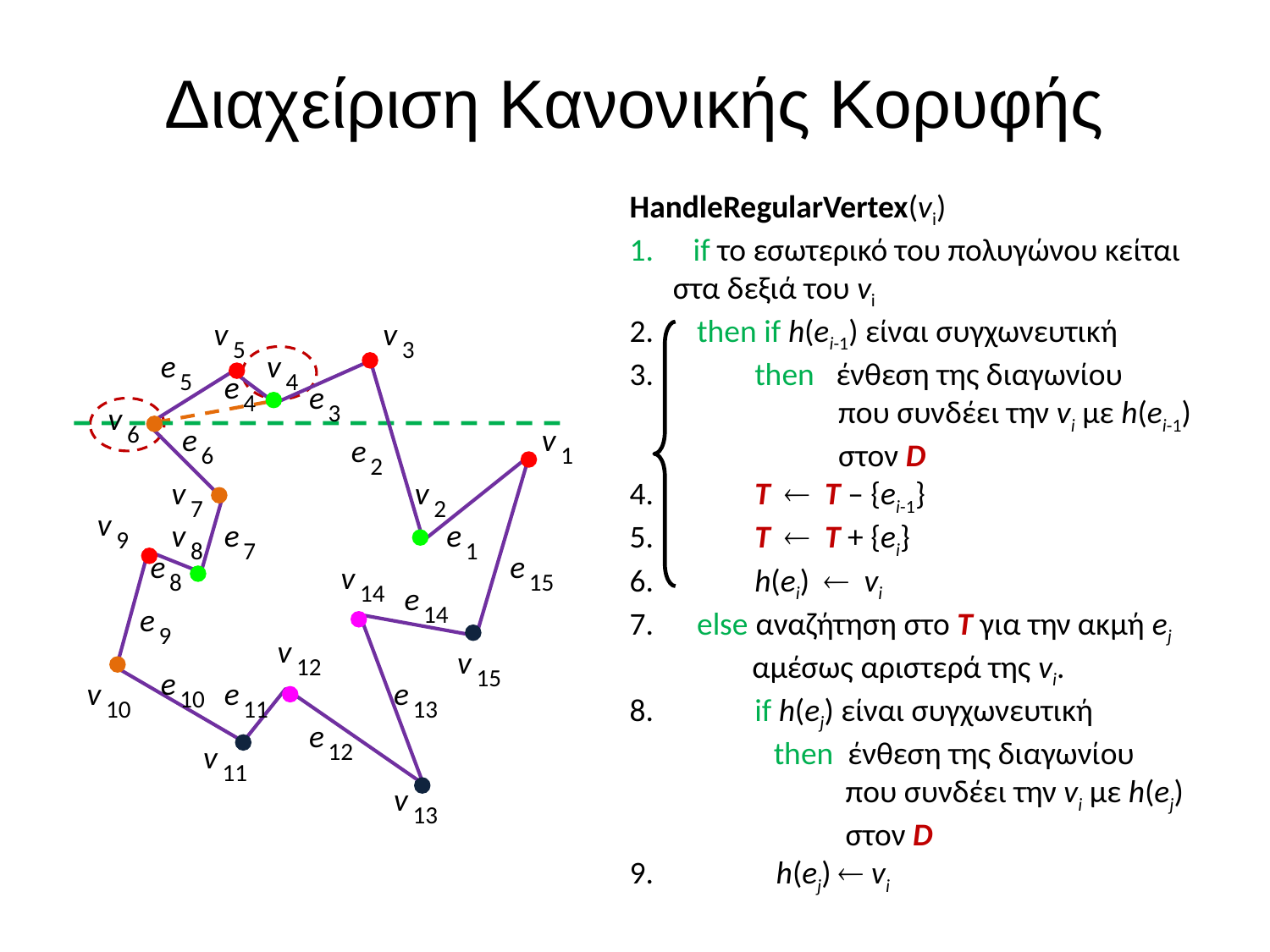

# Διαχείριση Κανονικής Κορυφής
HandleRegularVertex(vi)
if το εσωτερικό του πολυγώνου κείται
      στα δεξιά του vi
2.      then if h(ei-1) είναι συγχωνευτική
3.              then   ένθεση της διαγωνίου
                             που συνδέει την vi με h(ei-1)
                             στον D
4.              T  ←  T – {ei-1}
5.              T  ←  T + {ei}
6.              h(ei)  ←  vi
7.      else αναζήτηση στο T για την ακμή ej
                 αμέσως αριστερά της vi.
8.              if h(ej) είναι συγχωνευτική
                    then  ένθεση της διαγωνίου
                              που συνδέει την vi με h(ej)
                              στον D
9.                 h(ej) ← vi
v
 5
v
 3

e
 5
v
 4

e
 4

e
 3
v
 6

e
 6
v
 1

e
 2

v
 7
v
 2

v
 9
v
 8
e
 7
e
 1

e
 8
e
 15

v
 14

e
 14
e
 9

v
 12

v
 15

e
 10
v
 10
e
 11
e
 13

e
 12
v
 11

v
 13